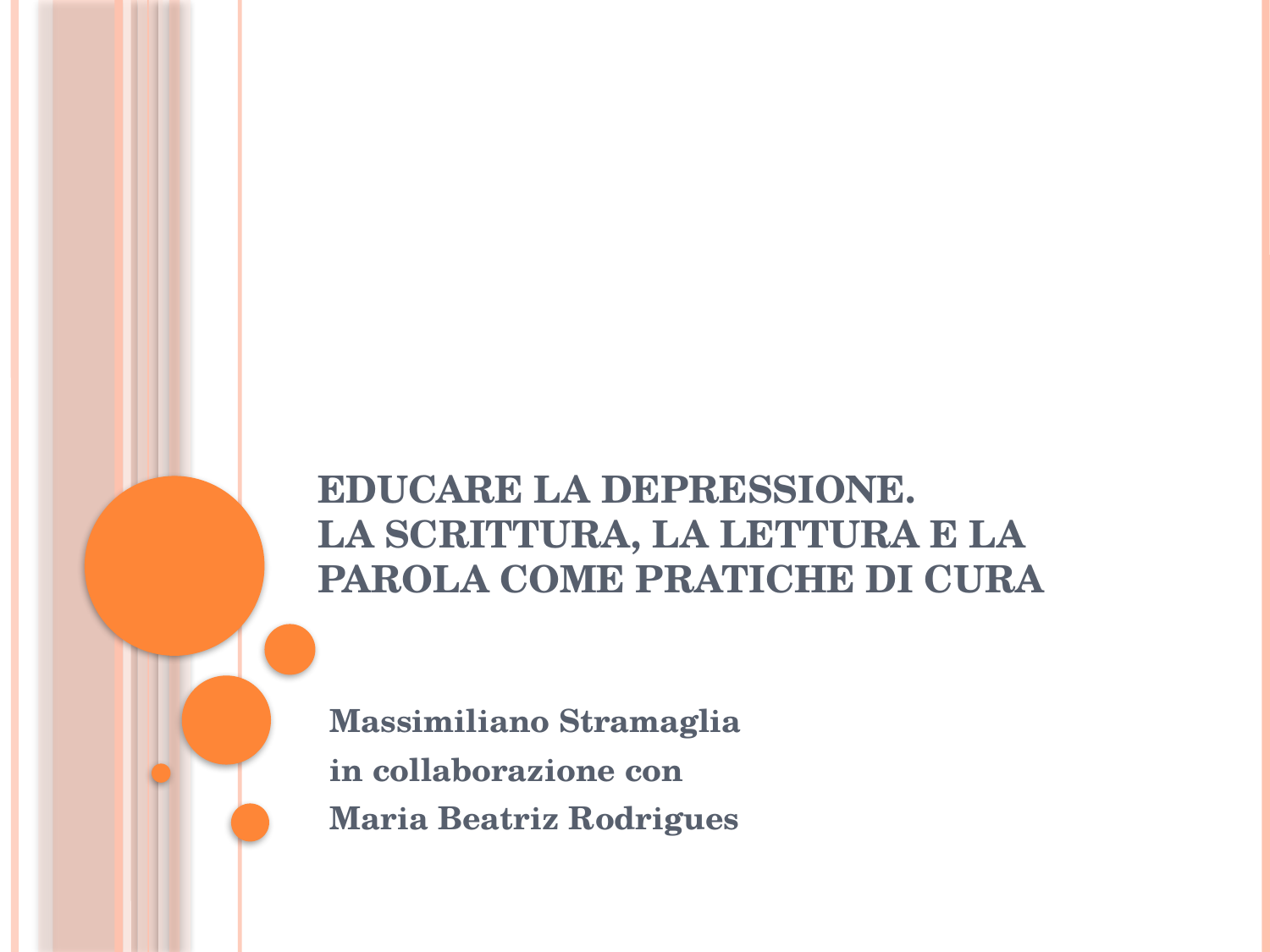

# Educare la depressione. La scrittura, la lettura e la parola come pratiche di cura
Massimiliano Stramaglia
in collaborazione con
Maria Beatriz Rodrigues